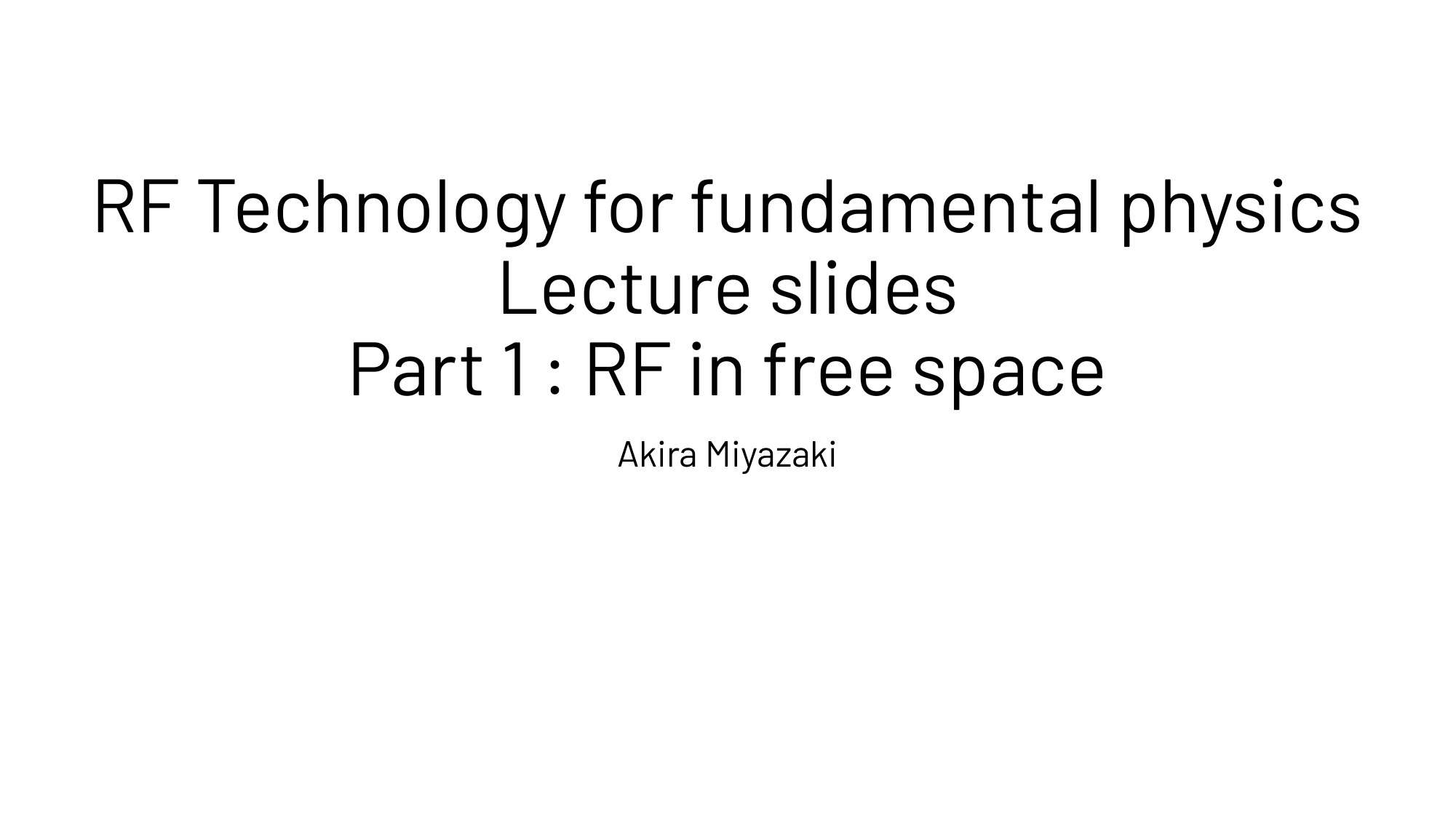

# RF Technology for fundamental physics Lecture slides Part 1 : RF in free space
Akira Miyazaki